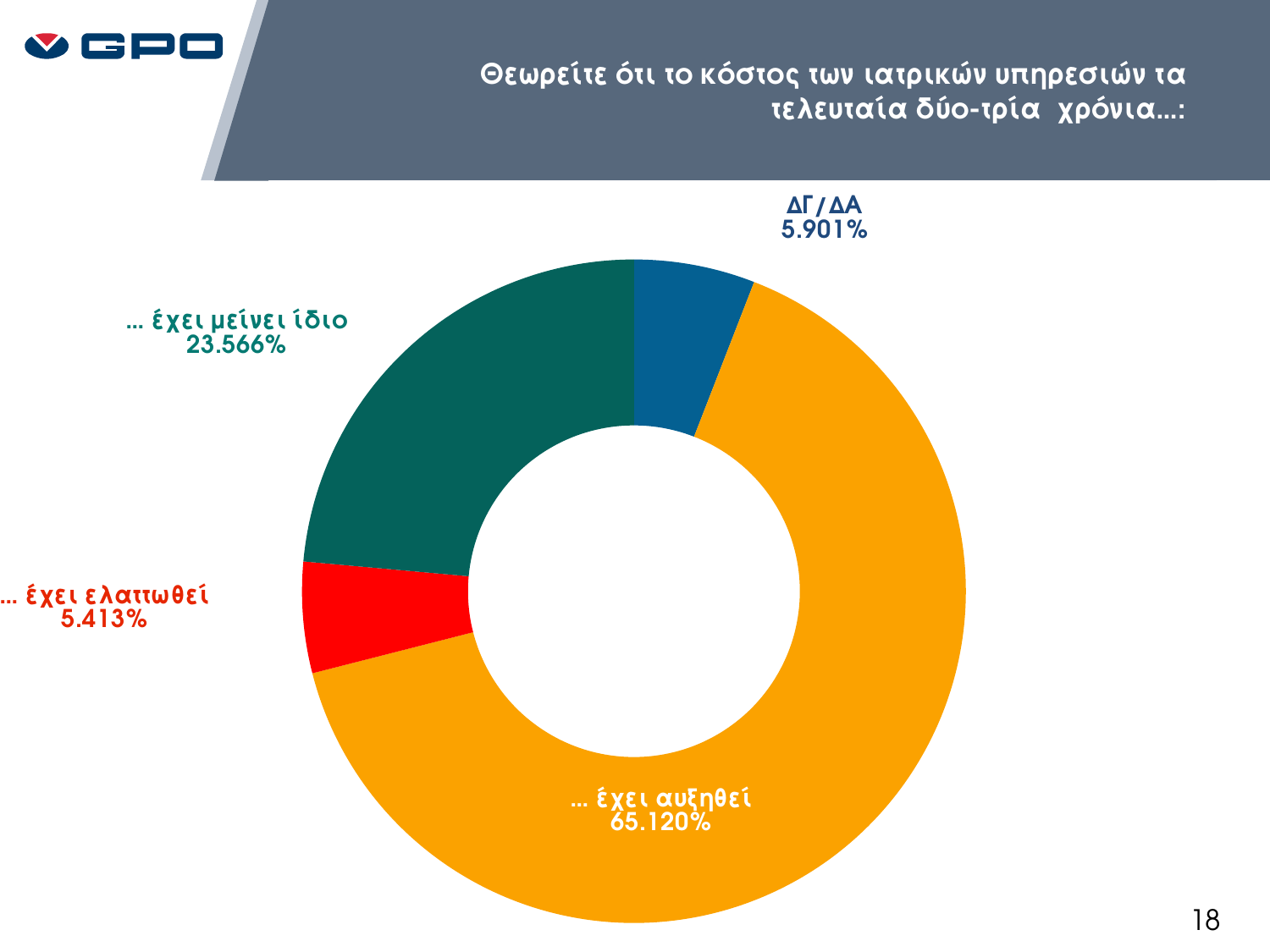

Θεωρείτε ότι το κόστος των ιατρικών υπηρεσιών τα τελευταία δύο-τρία  χρόνια…:

### Chart

| Category | ΣΥΝΟΛΟ |
|---|---|
| ΔΓ/ΔΑ | 0.059 |
| … έχει αυξηθεί | 0.6511240632805995 |
| … έχει ελαττωθεί | 0.05412156536219817 |
| … έχει μείνει ίδιο | 0.2356369691923397 |
18